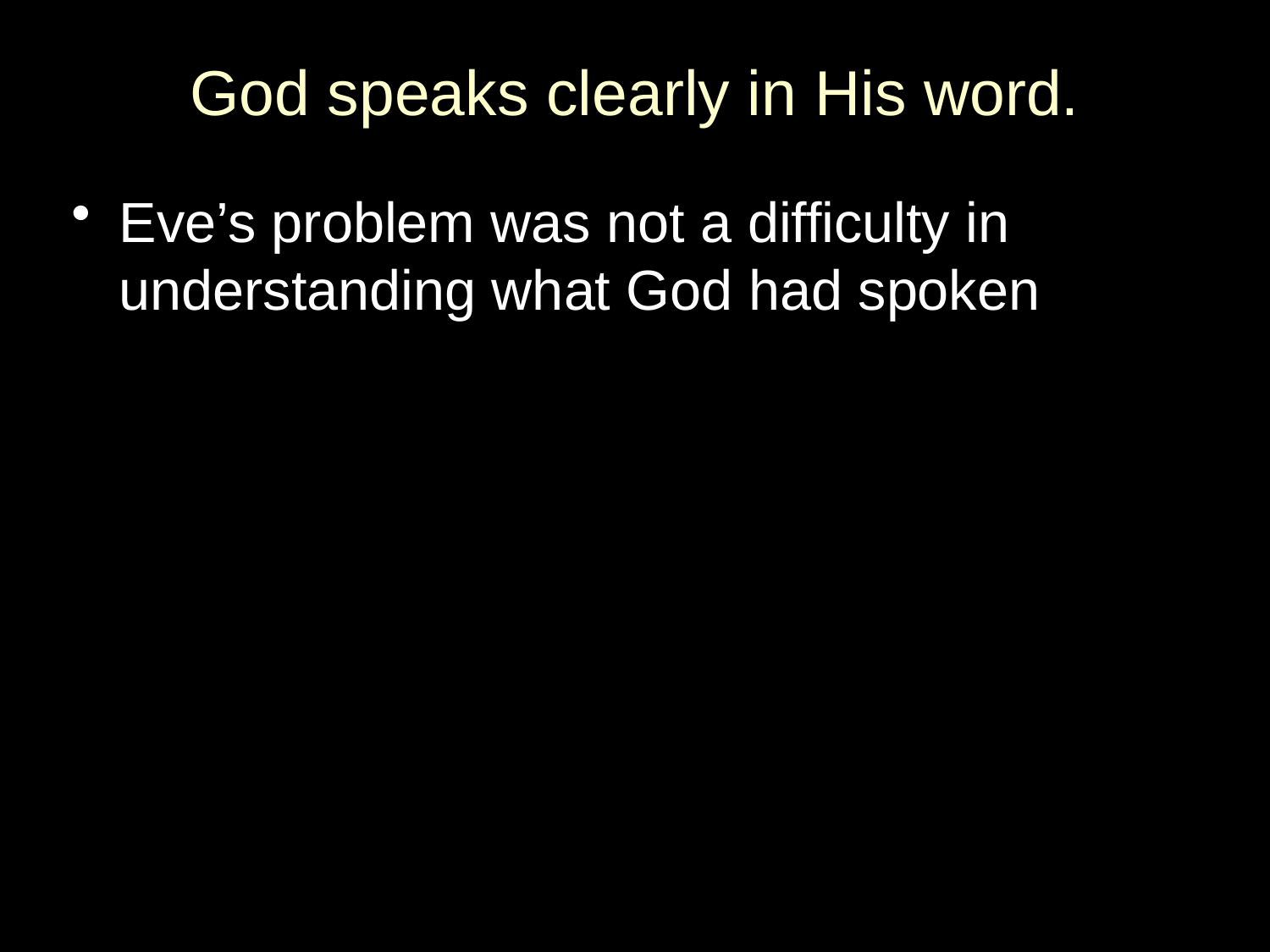

# God speaks clearly in His word.
Eve’s problem was not a difficulty in understanding what God had spoken